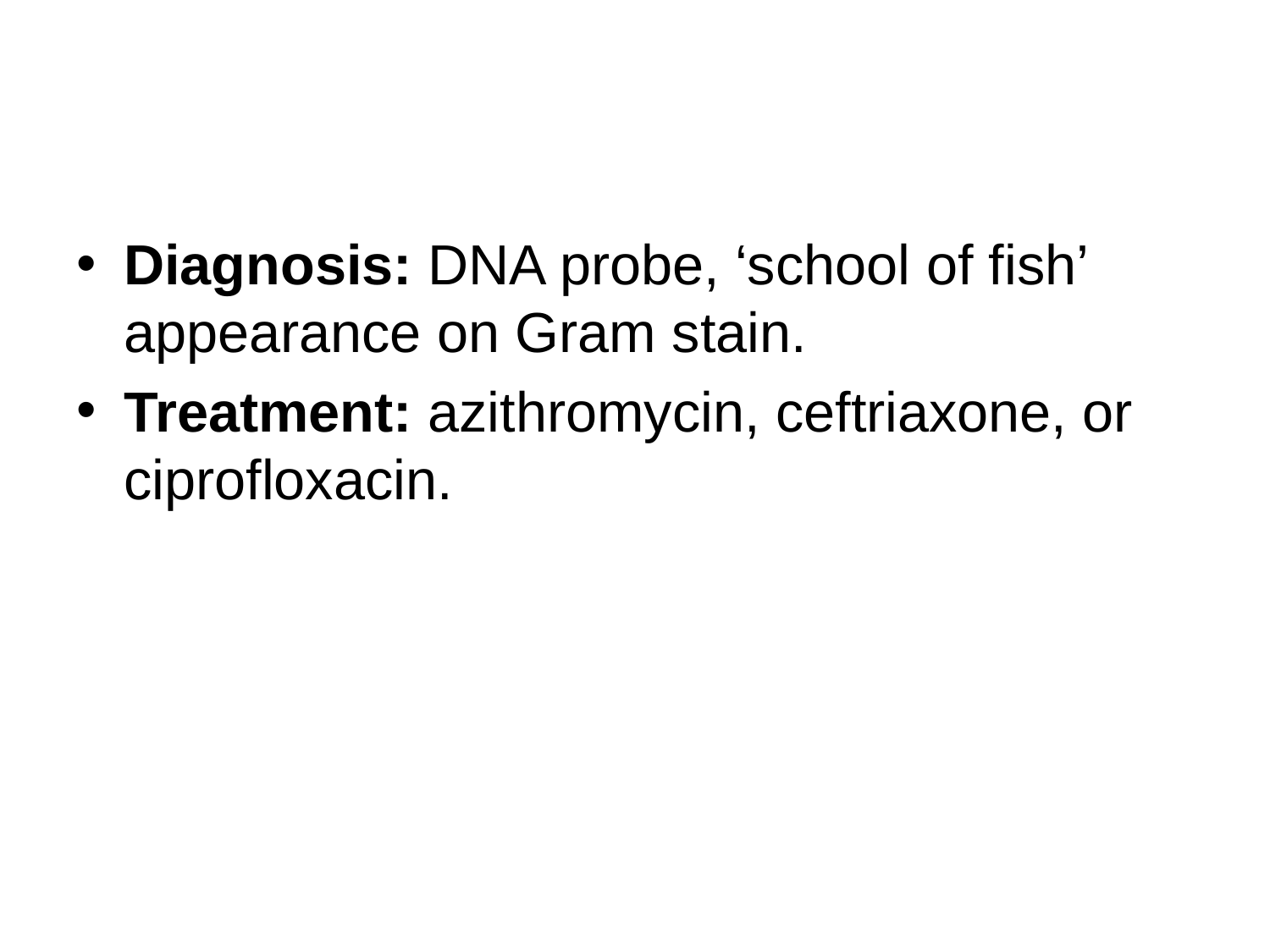

#
Diagnosis: DNA probe, ‘school of fish’ appearance on Gram stain.
Treatment: azithromycin, ceftriaxone, or ciprofloxacin.